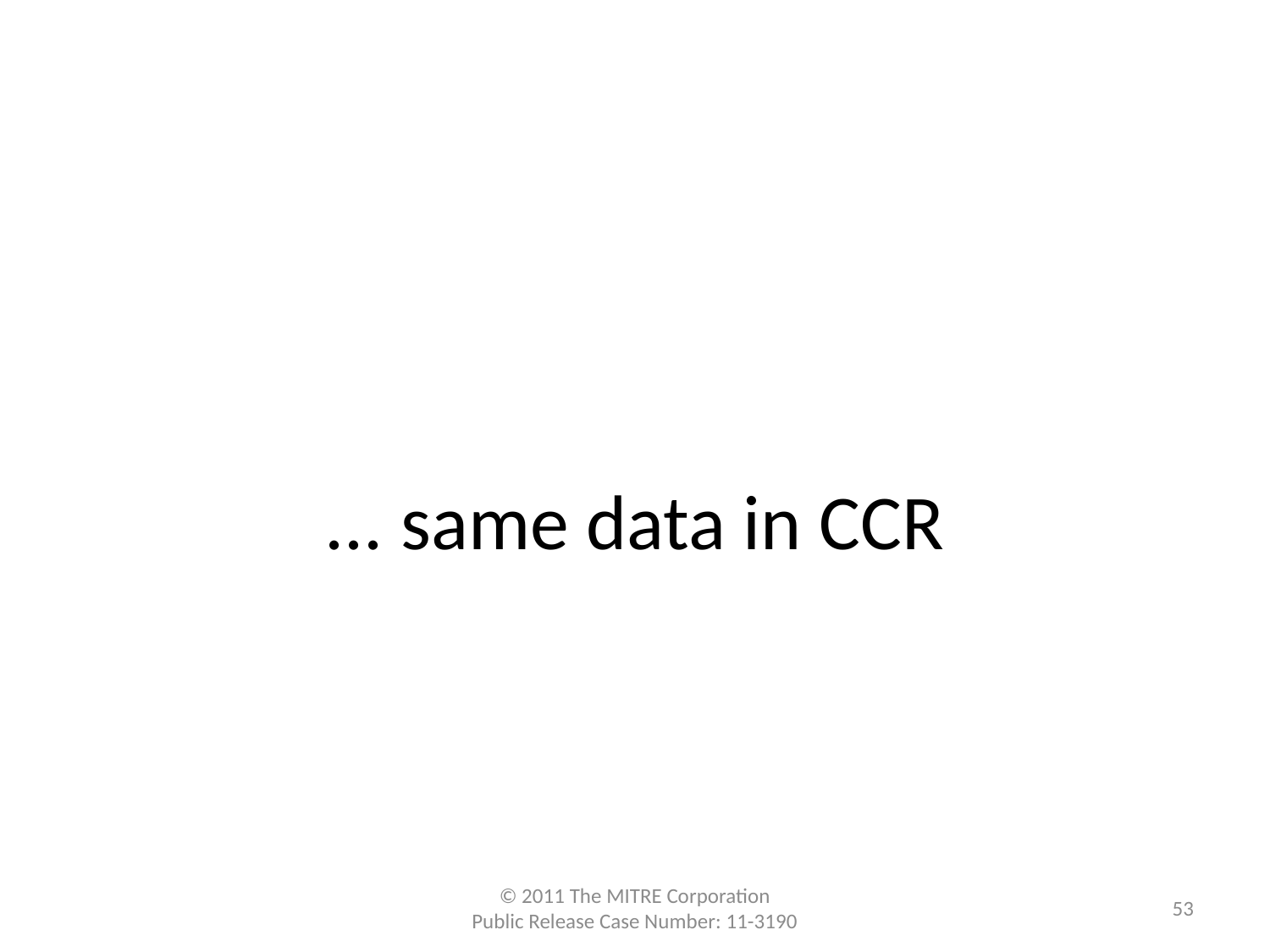

# ... same data in CCR
© 2011 The MITRE Corporation
Public Release Case Number: 11-3190
53